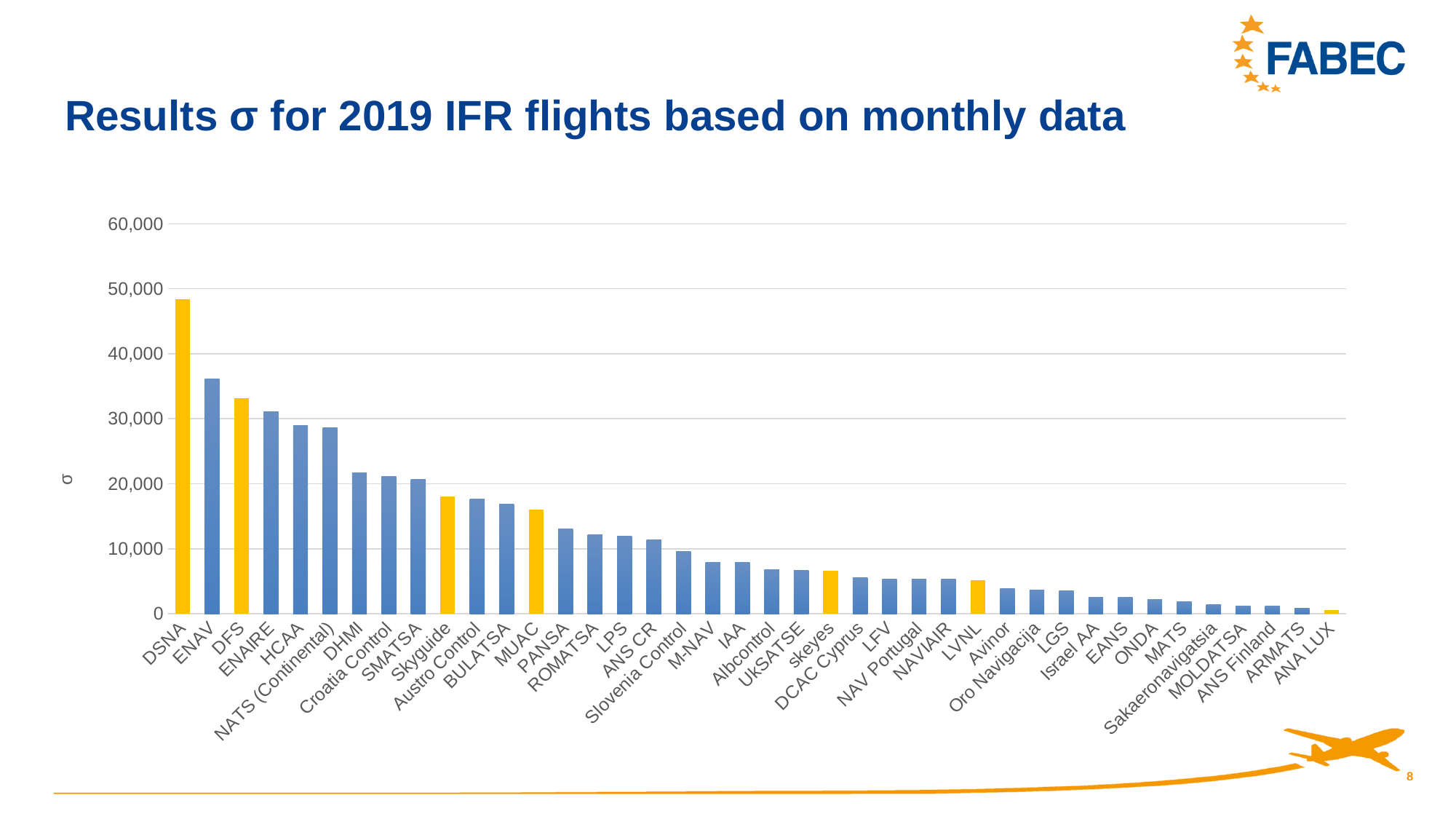

Results σ for 2019 IFR flights based on monthly data

### Chart

| Category | St Dev |
|---|---|
| DSNA | 48413.278402930875 |
| ENAV | 36114.48216215912 |
| DFS | 33153.07637720408 |
| ENAIRE | 31069.41361424987 |
| HCAA | 28969.20939183323 |
| NATS (Continental) | 28648.97399863116 |
| DHMI | 21669.122561104818 |
| Croatia Control | 21111.93080381686 |
| SMATSA | 20627.02935966654 |
| Skyguide | 18066.88851877932 |
| Austro Control | 17656.66802943057 |
| BULATSA | 16829.579503515568 |
| MUAC | 16045.223483528163 |
| PANSA | 13002.941901389435 |
| ROMATSA | 12144.603547803983 |
| LPS | 11984.108014745649 |
| ANS CR | 11386.827007356113 |
| Slovenia Control | 9615.810771218345 |
| M-NAV | 7941.017336168794 |
| IAA | 7868.541096825003 |
| Albcontrol | 6735.520591339888 |
| UkSATSE | 6723.817320247526 |
| skeyes | 6669.910909290986 |
| DCAC Cyprus | 5522.70497513892 |
| LFV | 5360.313107091843 |
| NAV Portugal | 5351.5117511528715 |
| NAVIAIR | 5334.383381479631 |
| LVNL | 5130.183240716976 |
| Avinor | 3855.642237112523 |
| Oro Navigacija | 3662.171845884339 |
| LGS | 3579.136499678849 |
| Israel AA | 2572.59805449666 |
| EANS | 2503.734427476956 |
| ONDA | 2178.2783582592483 |
| MATS | 1832.918245709433 |
| Sakaeronavigatsia | 1459.108099823212 |
| MOLDATSA | 1239.460082235223 |
| ANS Finland | 1169.6796084243053 |
| ARMATS | 828.884038934277 |
| ANA LUX | 596.0882268946639 |